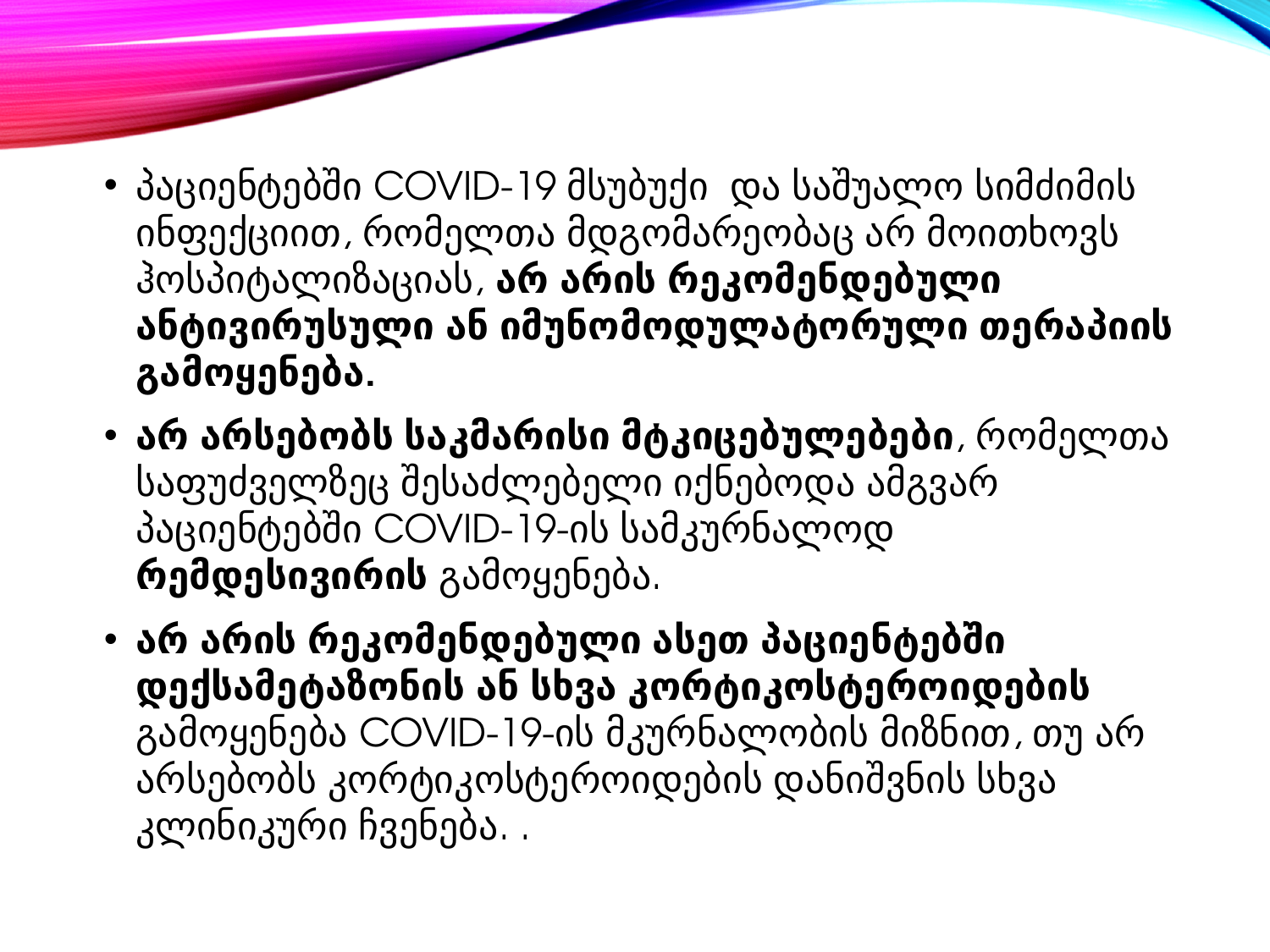

პაციენტებში COVID-19 მსუბუქი  და საშუალო სიმძიმის ინფექციით, რომელთა მდგომარეობაც არ მოითხოვს ჰოსპიტალიზაციას, არ არის რეკომენდებული ანტივირუსული ან იმუნომოდულატორული თერაპიის გამოყენება.
არ არსებობს საკმარისი მტკიცებულებები, რომელთა საფუძველზეც შესაძლებელი იქნებოდა ამგვარ პაციენტებში COVID-19-ის სამკურნალოდ რემდესივირის გამოყენება.
არ არის რეკომენდებული ასეთ პაციენტებში დექსამეტაზონის ან სხვა კორტიკოსტეროიდების გამოყენება COVID-19-ის მკურნალობის მიზნით, თუ არ არსებობს კორტიკოსტეროიდების დანიშვნის სხვა კლინიკური ჩვენება. .